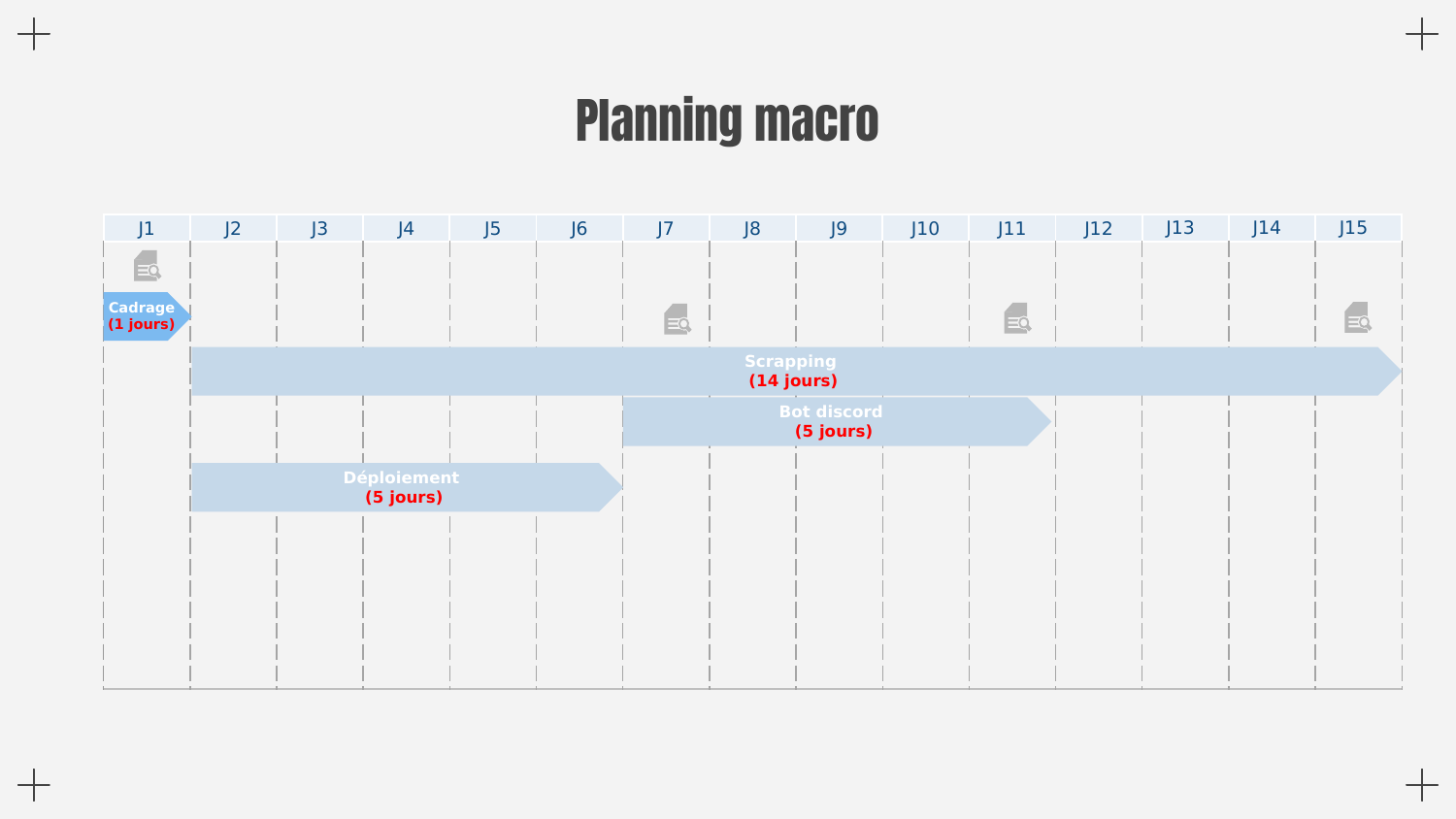

# Planning macro
| J1 | J2 | J3 | J4 | J5 | J6 | J7 | J8 | J9 | J10 | J11 | J12 | J13 | J14 | J15 |
| --- | --- | --- | --- | --- | --- | --- | --- | --- | --- | --- | --- | --- | --- | --- |
|  |  |  |  |  |  |  |  |  |  |  |  |  |  |  |

Cadrage
(1 jours)

Scrapping
 (14 jours)
Bot discord
 (5 jours)
Déploiement
 (5 jours)